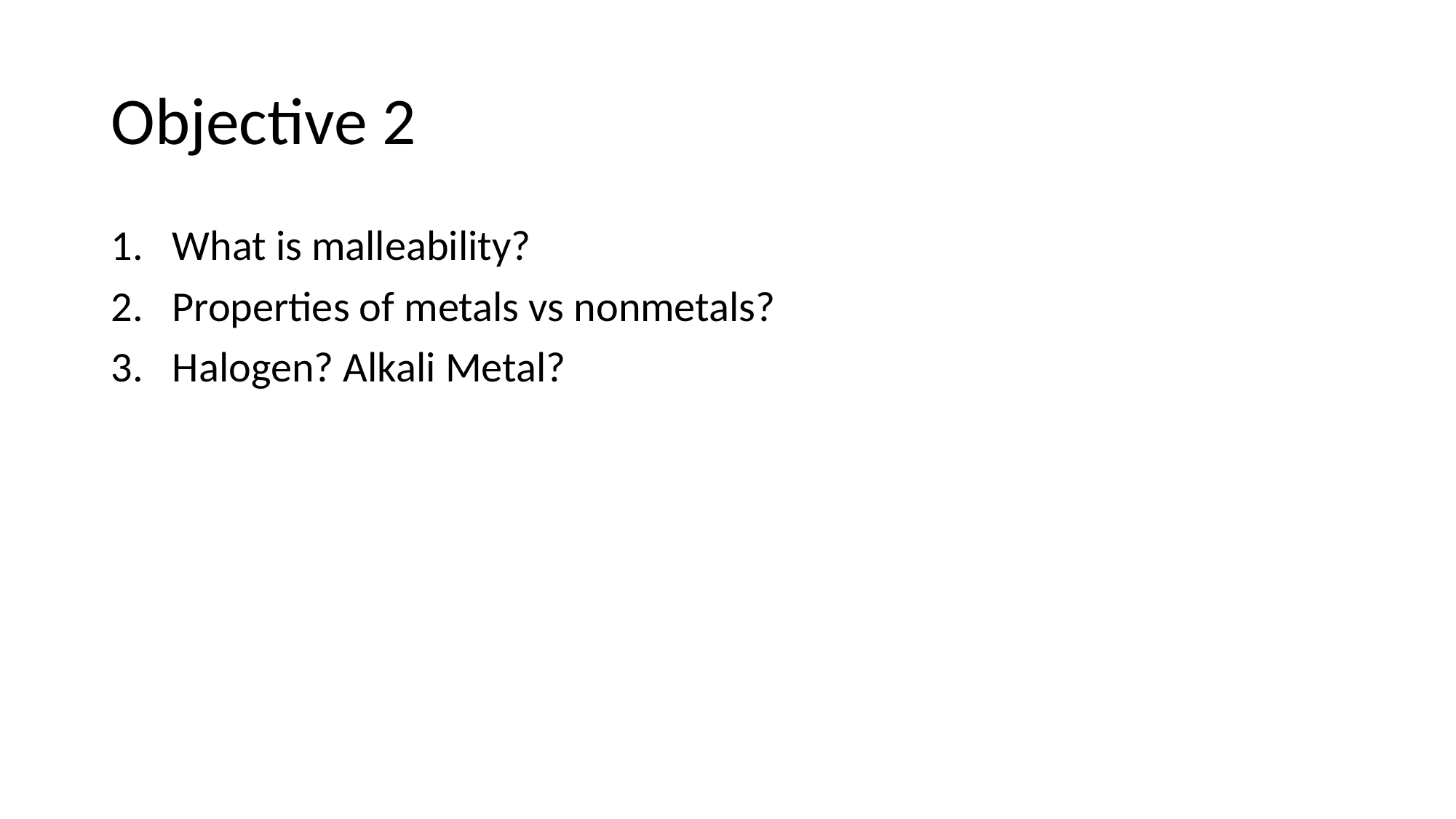

# Objective 2
What is malleability?
Properties of metals vs nonmetals?
Halogen? Alkali Metal?